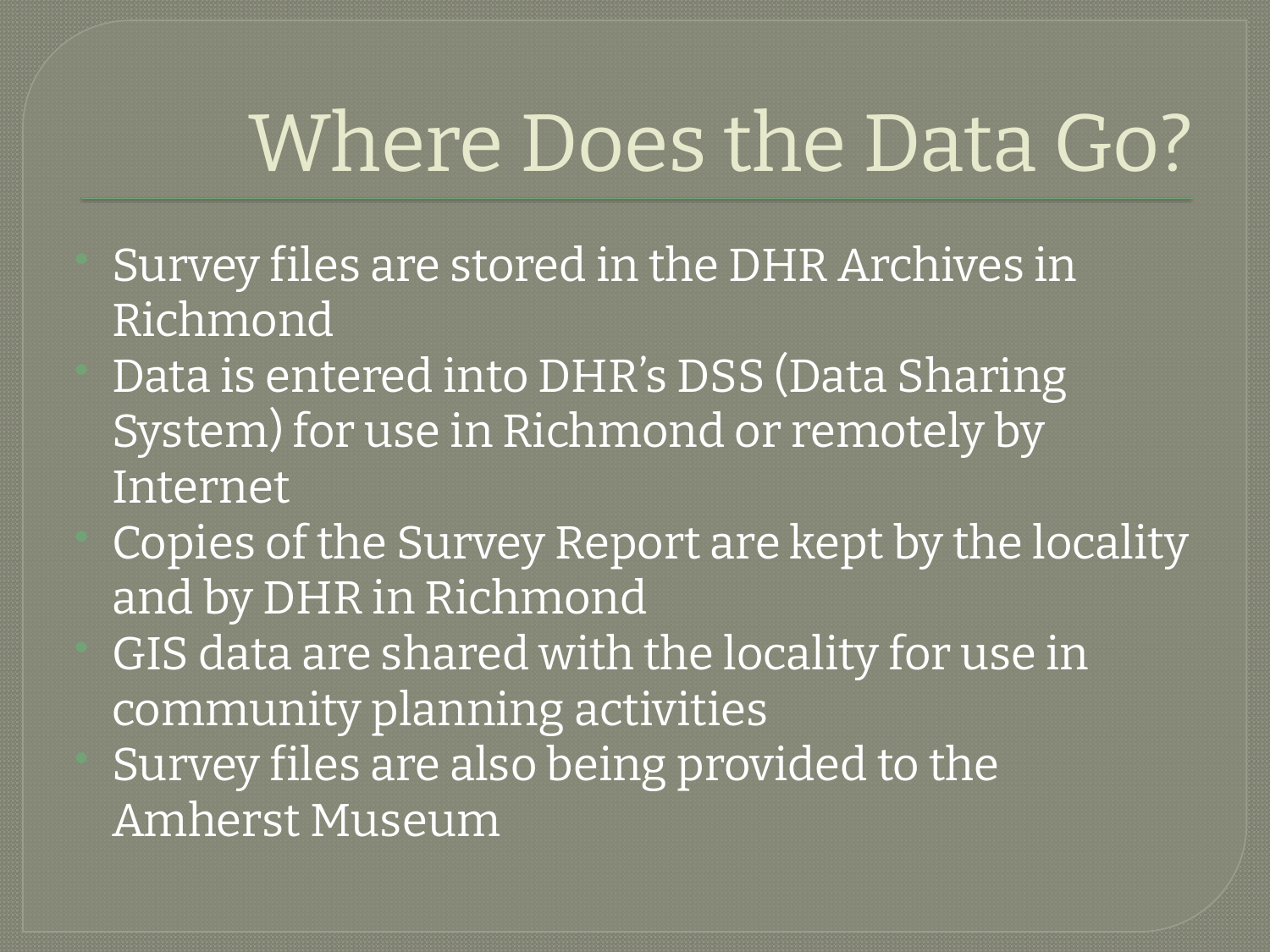

# Where Does the Data Go?
Survey files are stored in the DHR Archives in Richmond
Data is entered into DHR’s DSS (Data Sharing System) for use in Richmond or remotely by Internet
Copies of the Survey Report are kept by the locality and by DHR in Richmond
GIS data are shared with the locality for use in community planning activities
Survey files are also being provided to the Amherst Museum